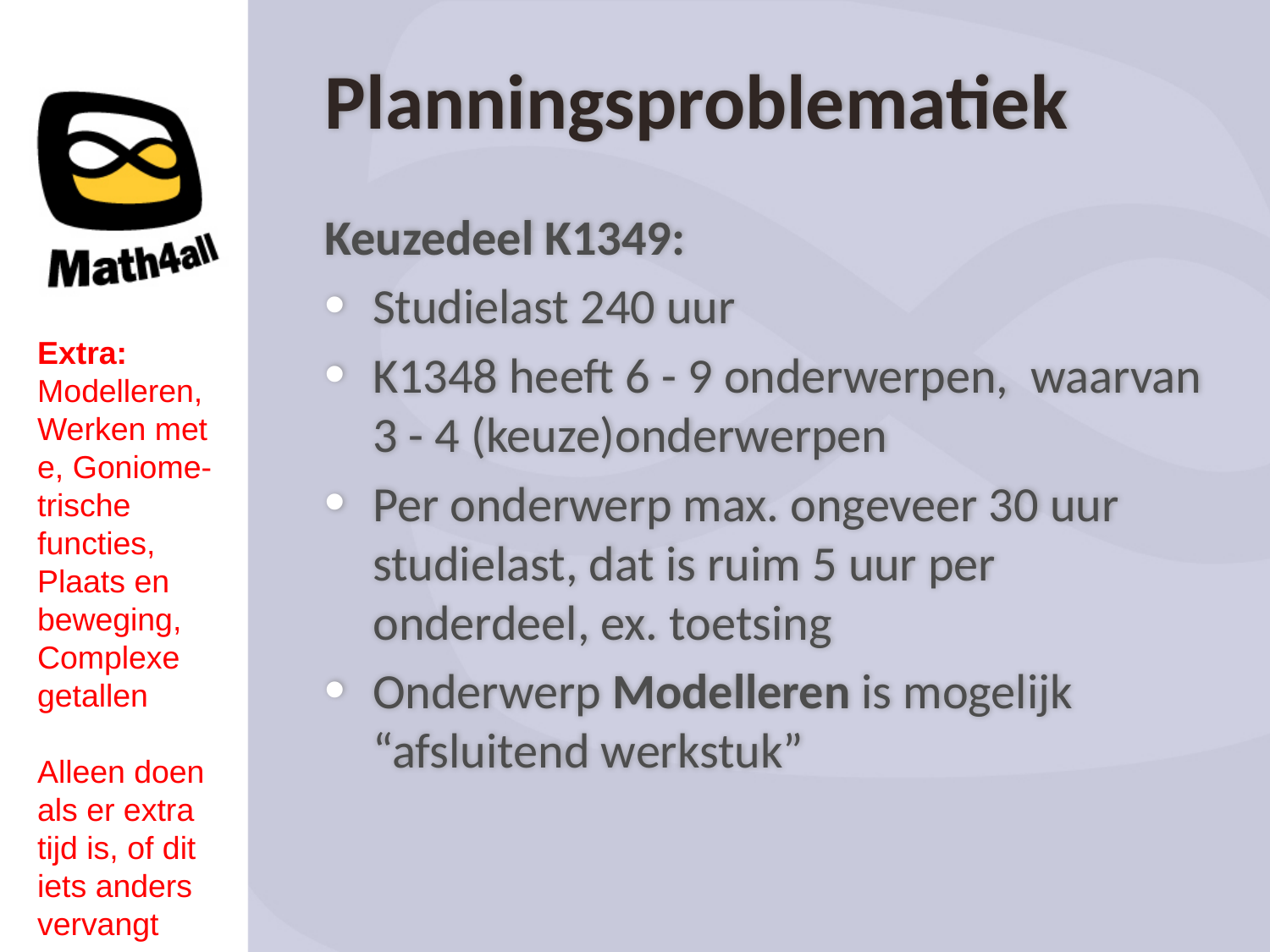

Planningsproblematiek
Keuzedeel K1349:
Studielast 240 uur
K1348 heeft 6 - 9 onderwerpen,  waarvan 3 - 4 (keuze)onderwerpen
Per onderwerp max. ongeveer 30 uur studielast, dat is ruim 5 uur per onderdeel, ex. toetsing
Onderwerp Modelleren is mogelijk “afsluitend werkstuk”
Extra:
Modelleren,
Werken met e, Goniome-trische functies, Plaats en beweging, Complexe getallen

Alleen doen als er extra tijd is, of dit iets anders vervangt